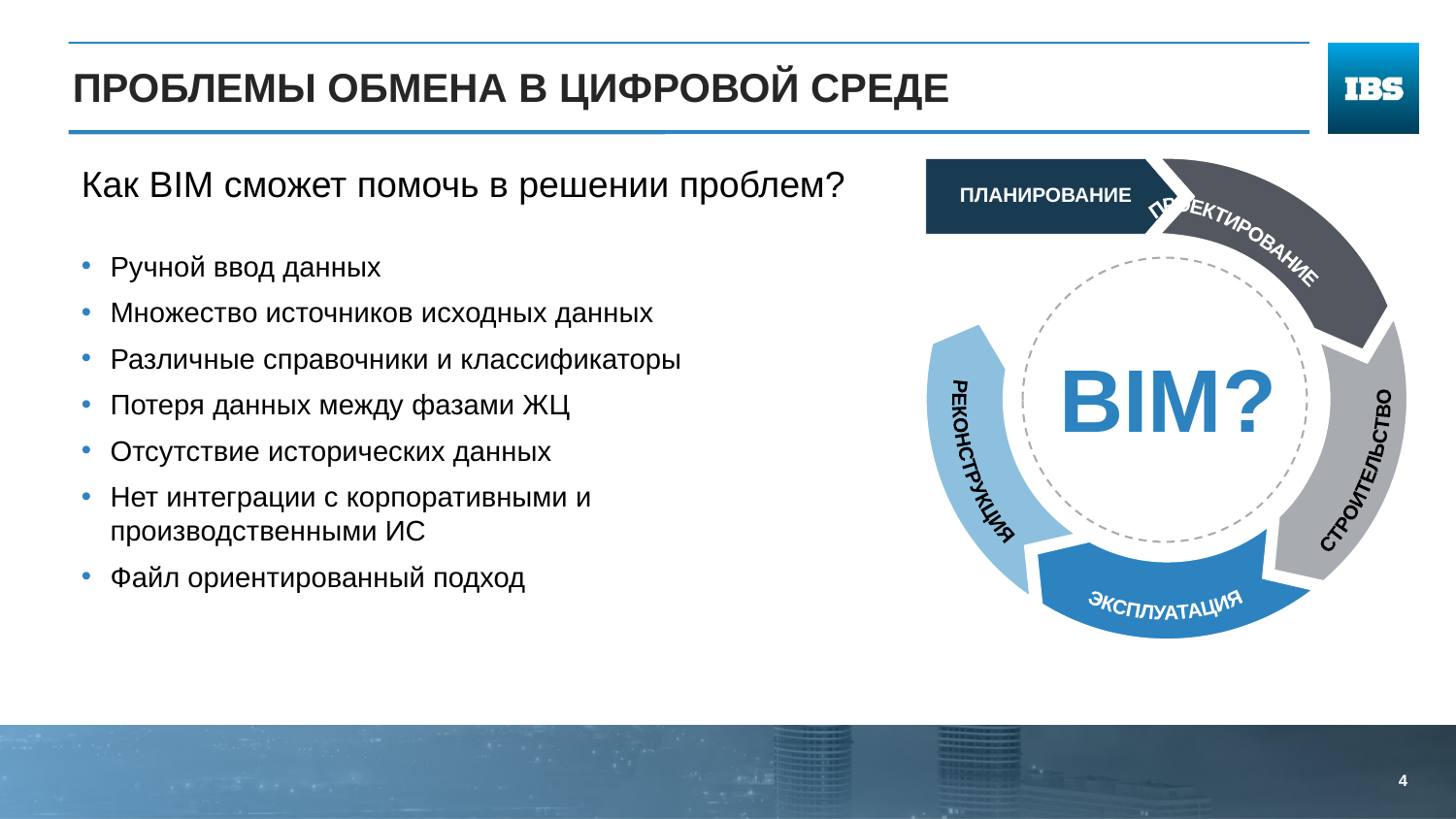

# Проблемы обмена в цифровой среде
Как BIM сможет помочь в решении проблем?

ПЛАНИРОВАНИЕ
Ручной ввод данных
Множество источников исходных данных
Различные справочники и классификаторы
Потеря данных между фазами ЖЦ
Отсутствие исторических данных
Нет интеграции с корпоративными и производственными ИС
Файл ориентированный подход

ПРОЕКТИРОВАНИЕ

BIM?
РЕКОНСТРУКЦИЯ
СТРОИТЕЛЬСТВО
ЭКСПЛУАТАЦИЯ